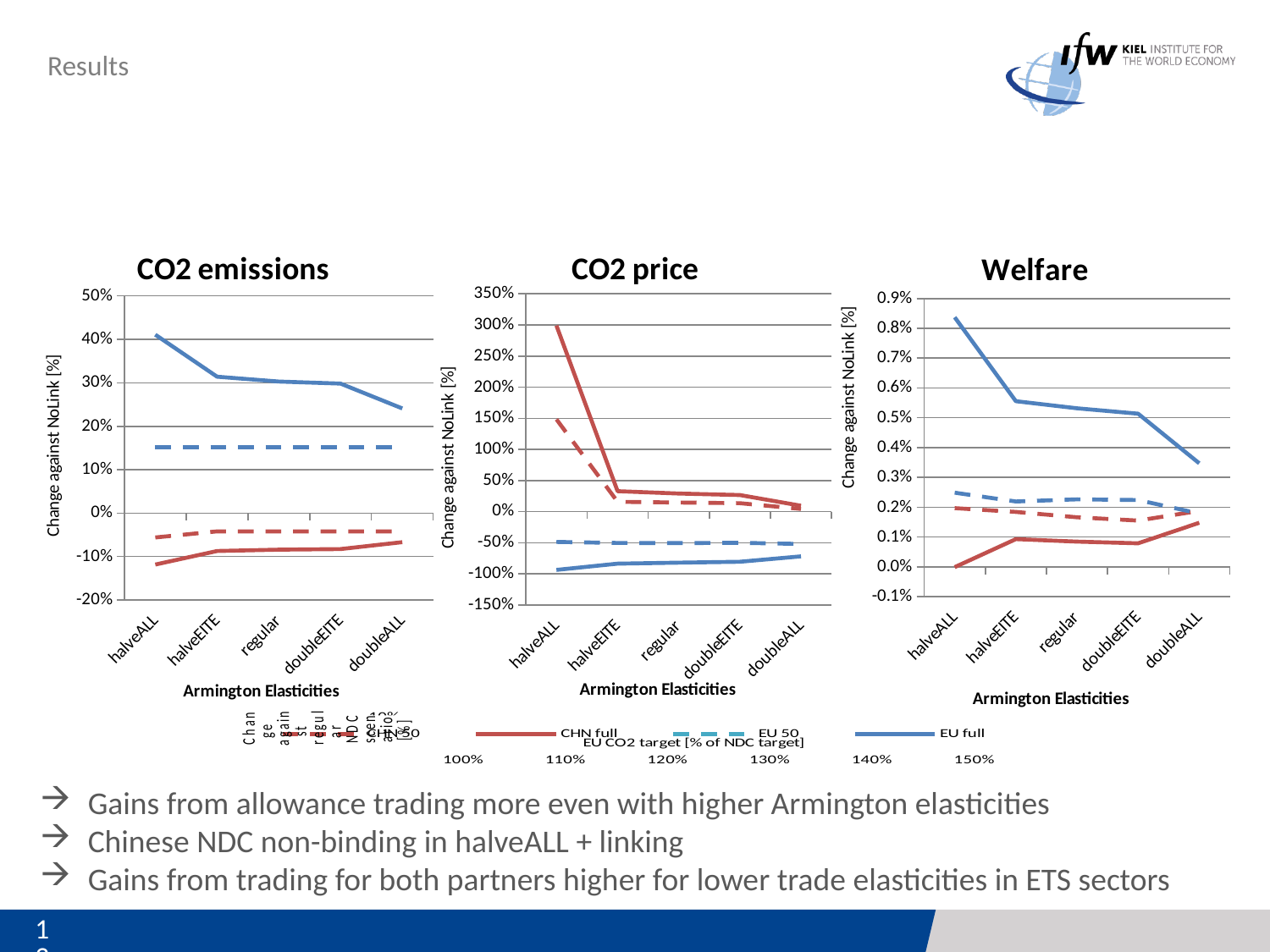

Results
# Scenario Set 3: Altering Armington elasticities

### Chart: CO2 emissions

| Category | CHN full | CHN 50 | EU full | EU 50 |
|---|---|---|---|---|
| halveALL | -0.11839049708614069 | -0.05603370403241614 | 0.4107883705946094 | 0.1514474907517449 |
| halveEITE | -0.08720654110227422 | -0.0420448855657678 | 0.3141217269354428 | 0.15144749083684927 |
| regular | -0.08409136463316824 | -0.04204488556717689 | 0.30290072660560274 | 0.15144749083768372 |
| doubleEITE | -0.0827788609236314 | -0.04204488556805008 | 0.29817303138990914 | 0.15144749078619668 |
| doubleALL | -0.06691031032480377 | -0.042044885532862564 | 0.24101382717198128 | 0.15144749147378134 |

### Chart: CO2 price

| Category | CHN full | CHN 50 | EU full | EU 50 |
|---|---|---|---|---|
| halveALL | 2.989850775939634 | 1.4836265029482454 | -0.9368222607864756 | -0.48674394801333676 |
| halveEITE | 0.32788007089124616 | 0.15785173327120106 | -0.8364809727569331 | -0.5039861448608 |
| regular | 0.2902293885525846 | 0.14536921697936456 | -0.82000993928026 | -0.5067444221454925 |
| doubleEITE | 0.2662871714989634 | 0.1353014453231982 | -0.8061718946568934 | -0.5016899749188182 |
| doubleALL | 0.09442607687371662 | 0.04305786706753856 | -0.7191633250147784 | -0.5203211546727935 |

### Chart: Welfare

| Category | CHN full | CHN 50 | EU full | EU 50 |
|---|---|---|---|---|
| halveALL | -1.0803920087010255e-05 | 0.001968441347097727 | 0.008369570270901239 | 0.0024862509161240887 |
| halveEITE | 0.0009301795624880871 | 0.001840376000966204 | 0.0055560349768613015 | 0.002190874798412956 |
| regular | 0.0008452120231743354 | 0.0016608716051322858 | 0.005317895635439607 | 0.0022633077628935183 |
| doubleEITE | 0.0007880912775506399 | 0.0015509434515703635 | 0.0051369313230458236 | 0.002239772774697668 |
| doubleALL | 0.0014768188997063003 | 0.0018769556326796444 | 0.003473182286211296 | 0.001787658907925982 |

### Chart

| Category | CHN 50 | CHN full | EU 50 | EU full |
|---|---|---|---|---|
| 1 | 0.0 | 0.0 | 0.0 | 0.0 |
| 1.1000000000000001 | 0.0055911943621191895 | -6.30715267758708e-05 | -0.016755388792124237 | 0.00015970753601246557 |
| 1.2 | 0.011182389961732042 | -0.00012568635219012414 | -0.03351077754270748 | 0.00031826198324580446 |
| 1.3 | 0.016773583086202803 | -0.00018783457698590134 | -0.05026616629988534 | 0.00047562830035663417 |
| 1.4 | 0.022364777448221407 | -0.0002494915881103843 | -0.0670215549112797 | 0.0006317541363329848 |
| 1.5 | 0.027955971810287084 | -0.0003106282754573586 | -0.08377694343916164 | 0.0007865624866072451 |
Gains from allowance trading more even with higher Armington elasticities
Chinese NDC non-binding in halveALL + linking
Gains from trading for both partners higher for lower trade elasticities in ETS sectors
13